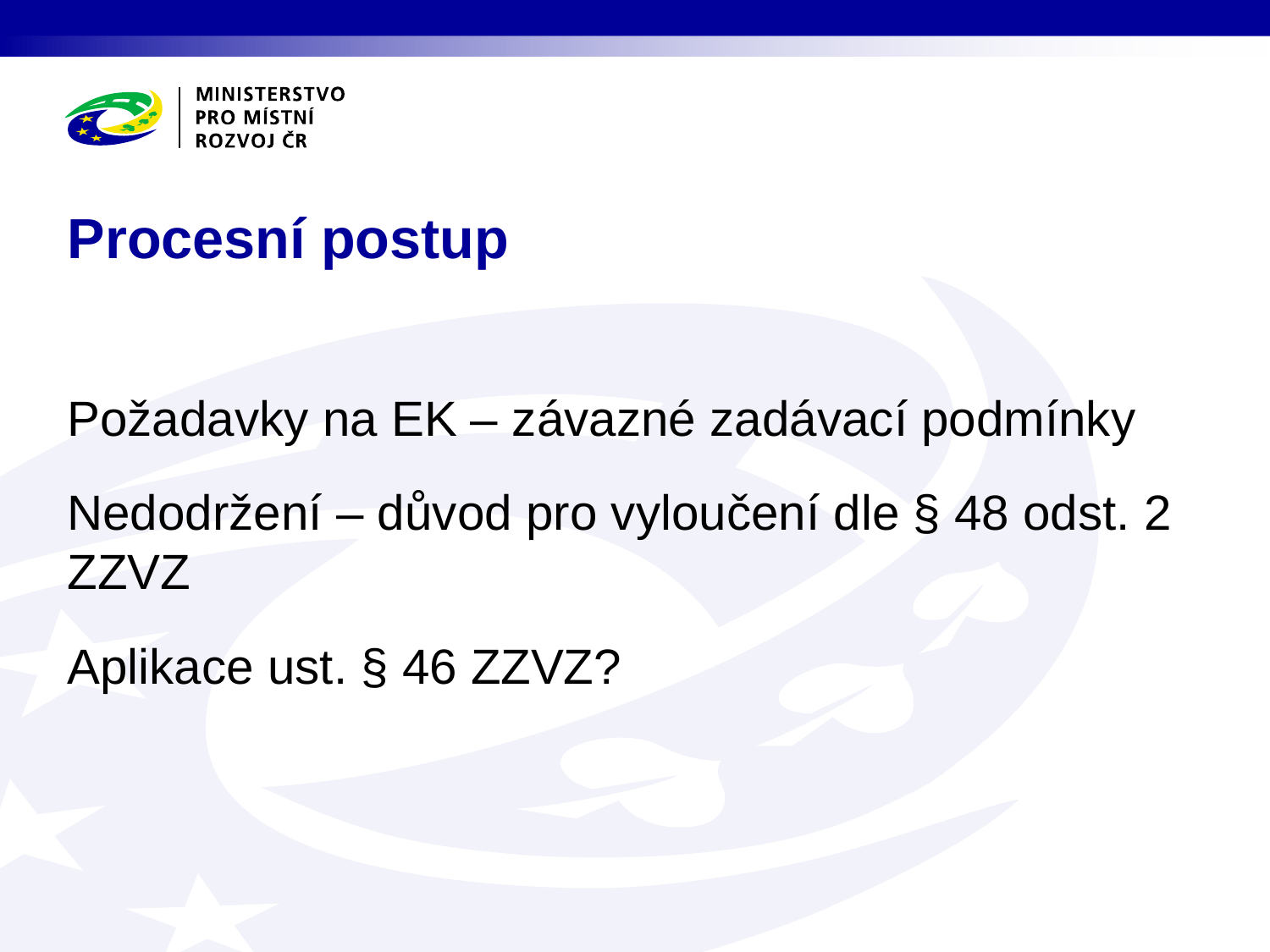

# Procesní postup

Požadavky na EK – závazné zadávací podmínky
Nedodržení – důvod pro vyloučení dle § 48 odst. 2 ZZVZ
Aplikace ust. § 46 ZZVZ?